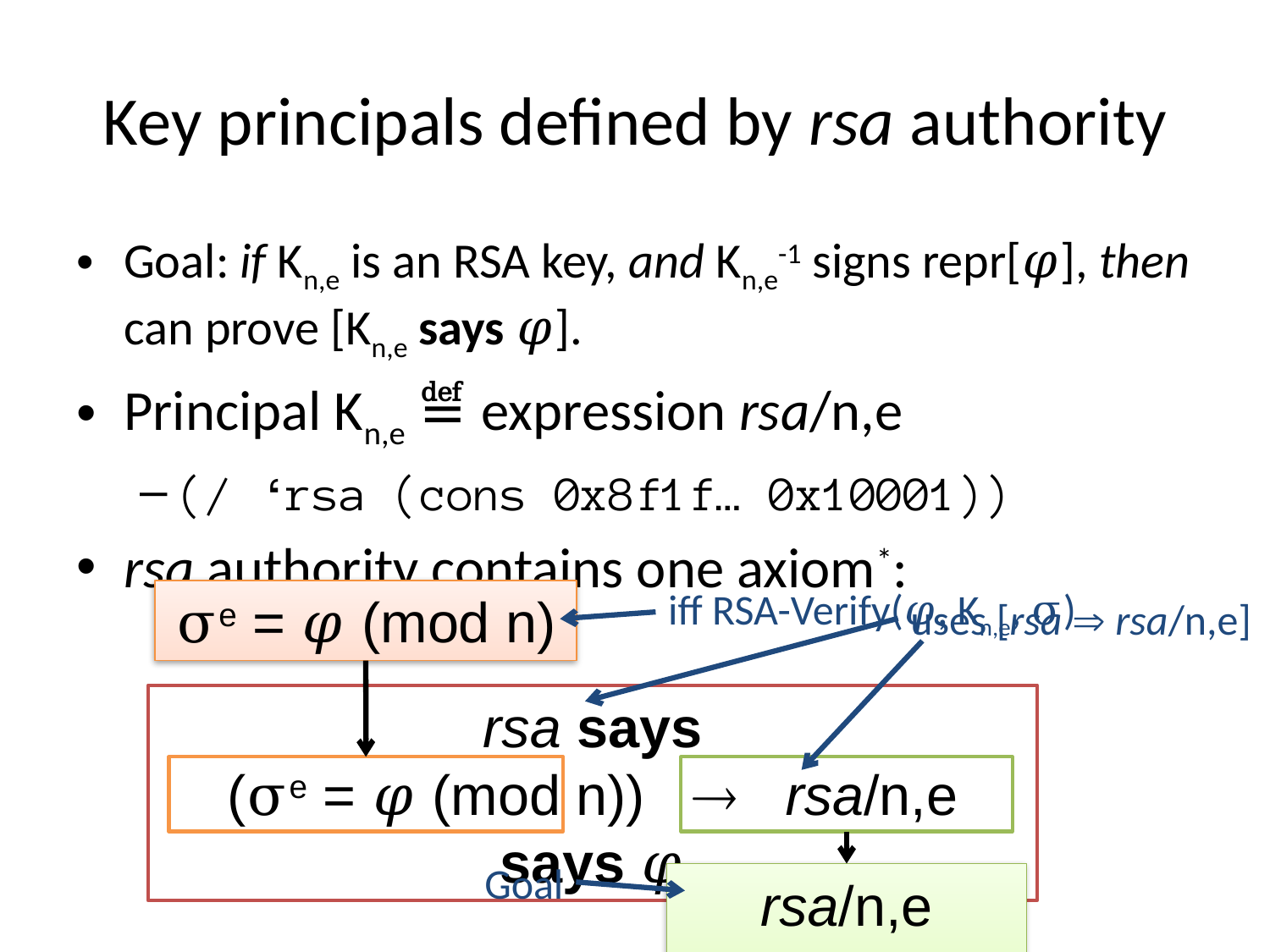

# Key principals defined by rsa authority
Goal: if Kn,e is an RSA key, and Kn,e-1 signs repr[𝜑], then can prove [Kn,e says 𝜑].
Principal Kn,e ≝ expression rsa/n,e
(/ ‘rsa (cons 0x8f1f… 0x10001))
rsa authority contains one axiom*:
iff RSA-Verify(𝜑, Kn,e, σ)
σe = 𝜑 (mod n)
uses [rsa ⇒ rsa/n,e]
rsa says
(σe = 𝜑 (mod n))   →   rsa/n,e says 𝜑

Goal
rsa/n,e says 𝜑